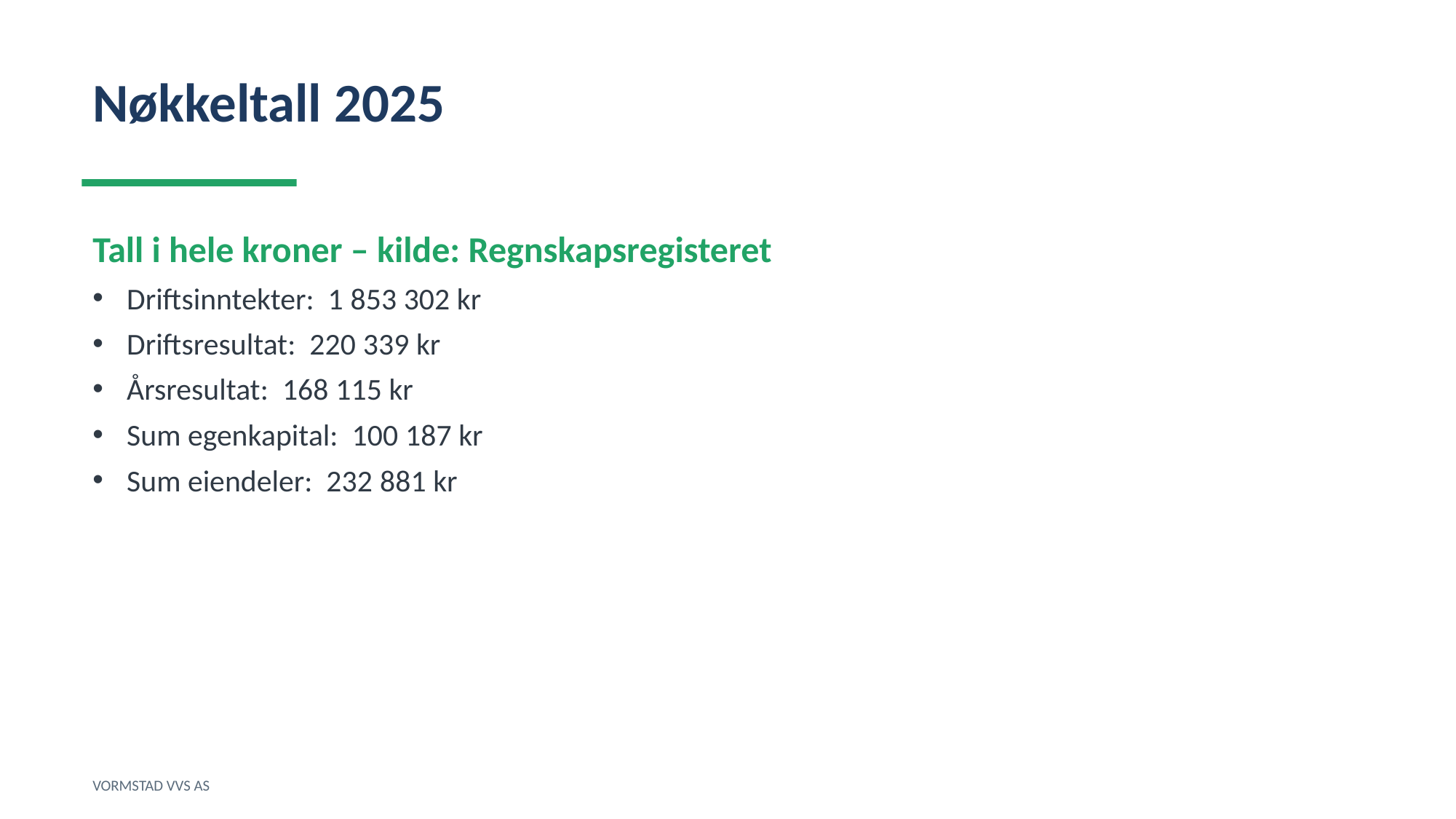

Nøkkeltall 2025

Tall i hele kroner – kilde: Regnskapsregisteret
Driftsinntekter:  1 853 302 kr
Driftsresultat:  220 339 kr
Årsresultat:  168 115 kr
Sum egenkapital:  100 187 kr
Sum eiendeler:  232 881 kr
VORMSTAD VVS AS